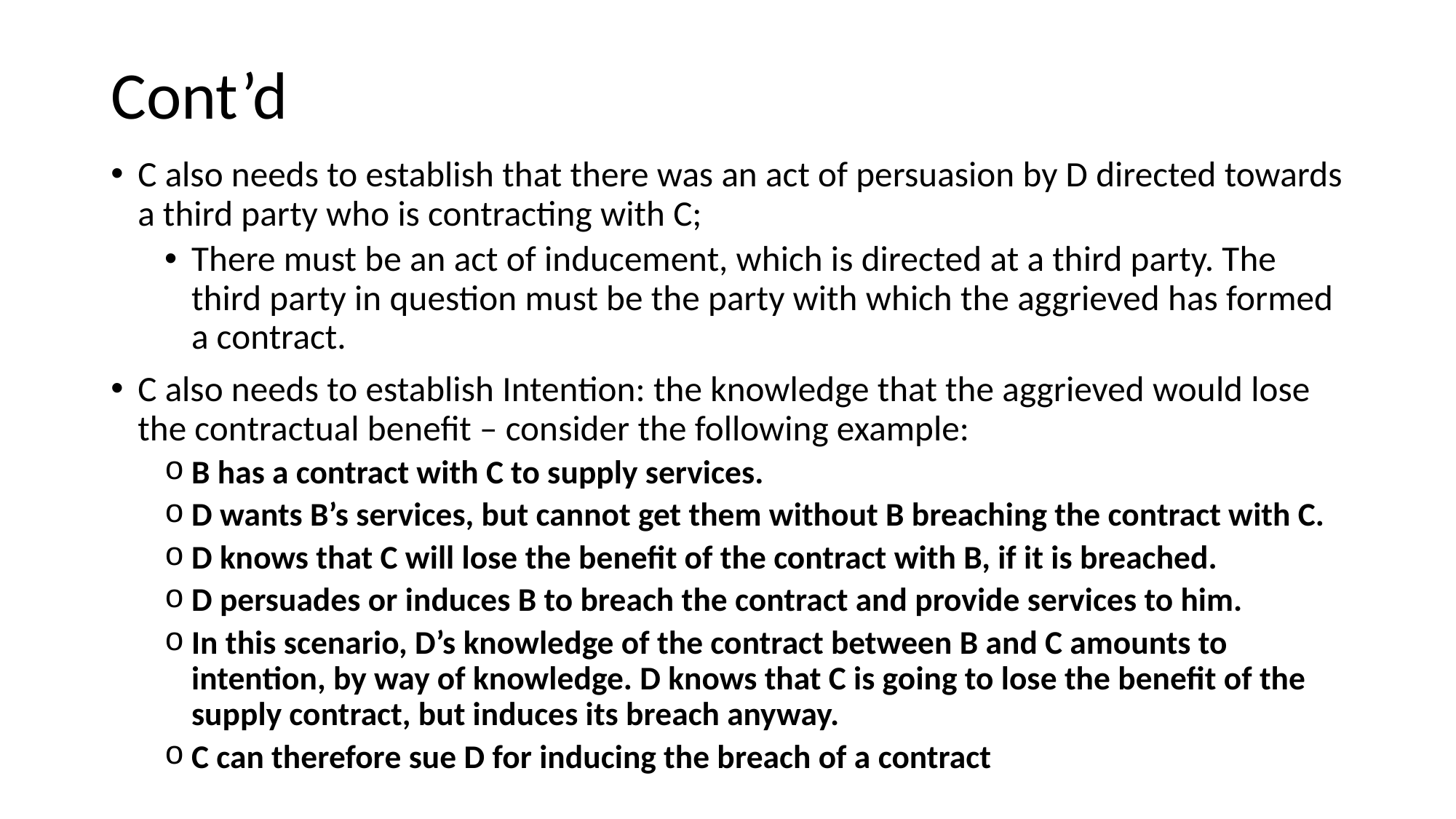

# Cont’d
C also needs to establish that there was an act of persuasion by D directed towards a third party who is contracting with C;
There must be an act of inducement, which is directed at a third party. The third party in question must be the party with which the aggrieved has formed a contract.
C also needs to establish Intention: the knowledge that the aggrieved would lose the contractual benefit – consider the following example:
B has a contract with C to supply services.
D wants B’s services, but cannot get them without B breaching the contract with C.
D knows that C will lose the benefit of the contract with B, if it is breached.
D persuades or induces B to breach the contract and provide services to him.
In this scenario, D’s knowledge of the contract between B and C amounts to intention, by way of knowledge. D knows that C is going to lose the benefit of the supply contract, but induces its breach anyway.
C can therefore sue D for inducing the breach of a contract